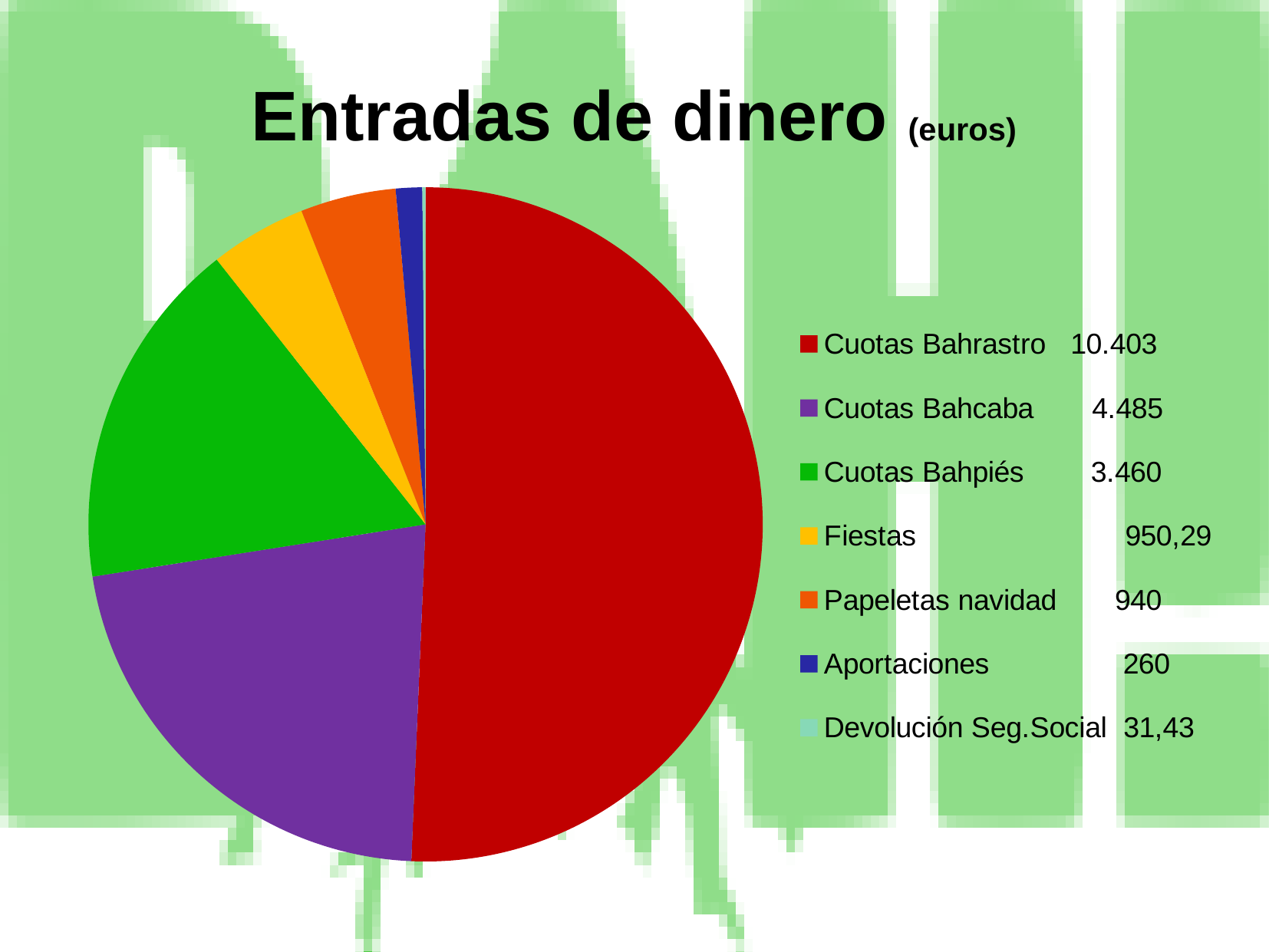

# Entradas de dinero (euros)

### Chart

| Category | Entradas de dinero |
|---|---|
| Cuotas Bahrastro   10.403 | 10403.0 |
| Cuotas Bahcaba       4.485 | 4485.0 |
| Cuotas Bahpiés        3.460 | 3460.0 |
| Fiestas                         950,29 | 950.2900000000001 |
| Papeletas navidad       940 | 940.0 |
| Aportaciones                260 | 260.0 |
| Devolución Seg.Social  31,43 | 31.43 |